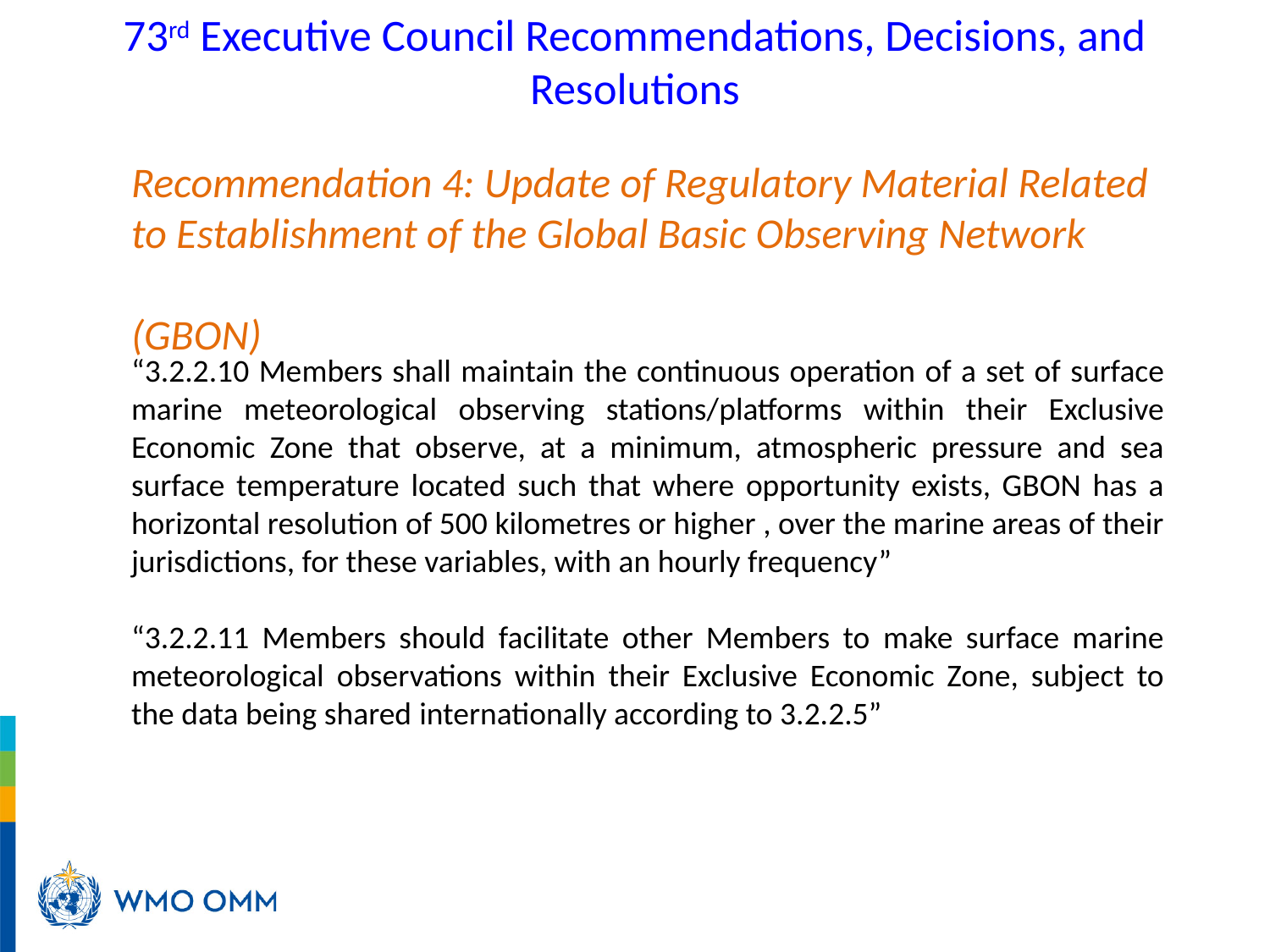

# 73rd Executive Council Recommendations, Decisions, and Resolutions
Recommendation 4: Update of Regulatory Material Related to Establishment of the Global Basic Observing Network                         							(GBON)
“3.2.2.10 Members shall maintain the continuous operation of a set of surface marine meteorological observing stations/platforms within their Exclusive Economic Zone that observe, at a minimum, atmospheric pressure and sea surface temperature located such that where opportunity exists, GBON has a horizontal resolution of 500 kilometres or higher , over the marine areas of their jurisdictions, for these variables, with an hourly frequency”

“3.2.2.11 Members should facilitate other Members to make surface marine meteorological observations within their Exclusive Economic Zone, subject to the data being shared internationally according to 3.2.2.5”